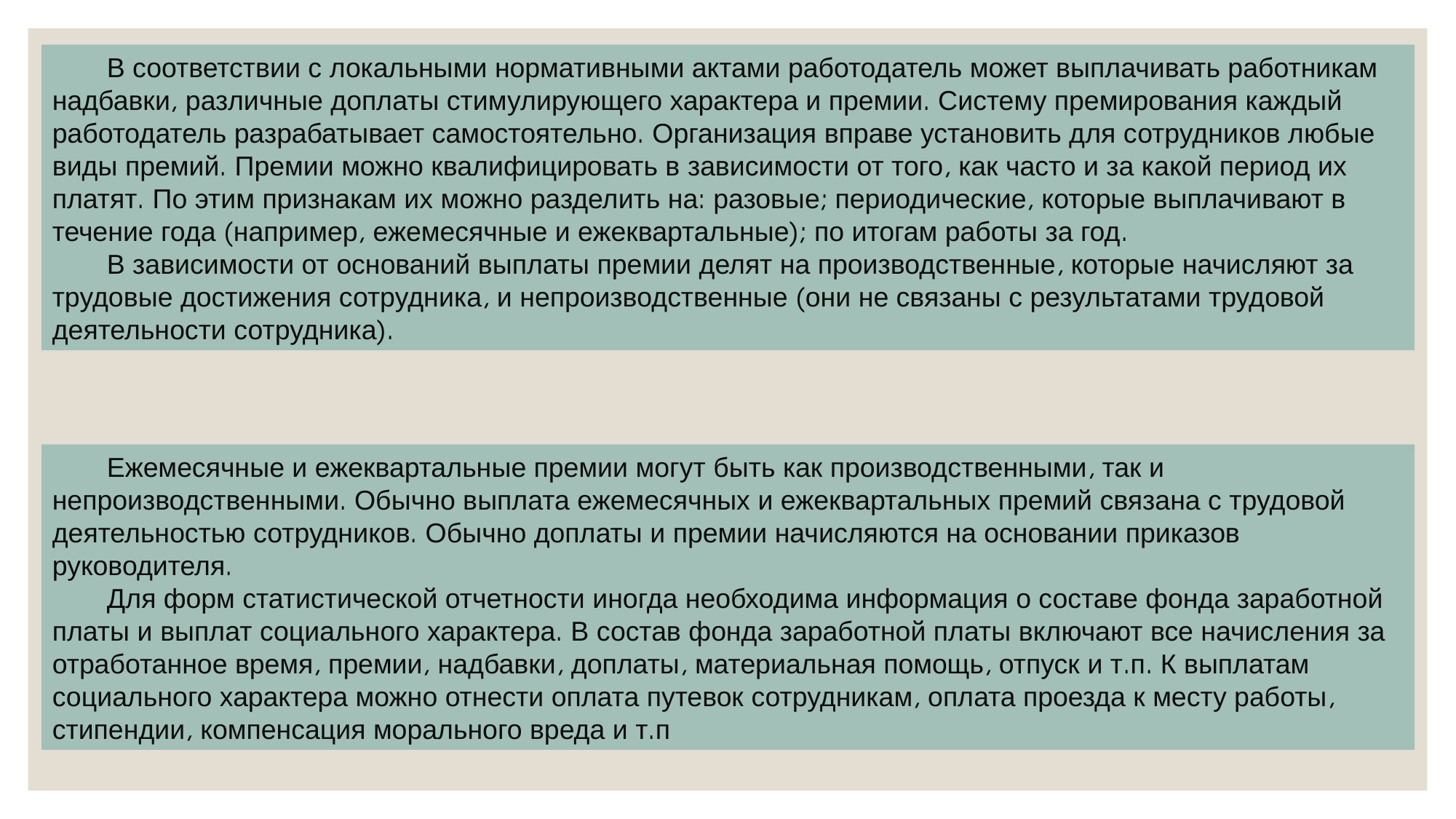

В соответствии с локальными нормативными актами работодатель может выплачивать работникам надбавки, различные доплаты стимулирующего характера и премии. Систему премирования каждый работодатель разрабатывает самостоятельно. Организация вправе установить для сотрудников любые виды премий. Премии можно квалифицировать в зависимости от того, как часто и за какой период их платят. По этим признакам их можно разделить на: разовые; периодические, которые выплачивают в течение года (например, ежемесячные и ежеквартальные); по итогам работы за год.
В зависимости от оснований выплаты премии делят на производственные, которые начисляют за трудовые достижения сотрудника, и непроизводственные (они не связаны с результатами трудовой деятельности сотрудника).
Ежемесячные и ежеквартальные премии могут быть как производственными, так и непроизводственными. Обычно выплата ежемесячных и ежеквартальных премий связана с трудовой деятельностью сотрудников. Обычно доплаты и премии начисляются на основании приказов руководителя.
Для форм статистической отчетности иногда необходима информация о составе фонда заработной платы и выплат социального характера. В состав фонда заработной платы включают все начисления за отработанное время, премии, надбавки, доплаты, материальная помощь, отпуск и т.п. К выплатам социального характера можно отнести оплата путевок сотрудникам, оплата проезда к месту работы, стипендии, компенсация морального вреда и т.п